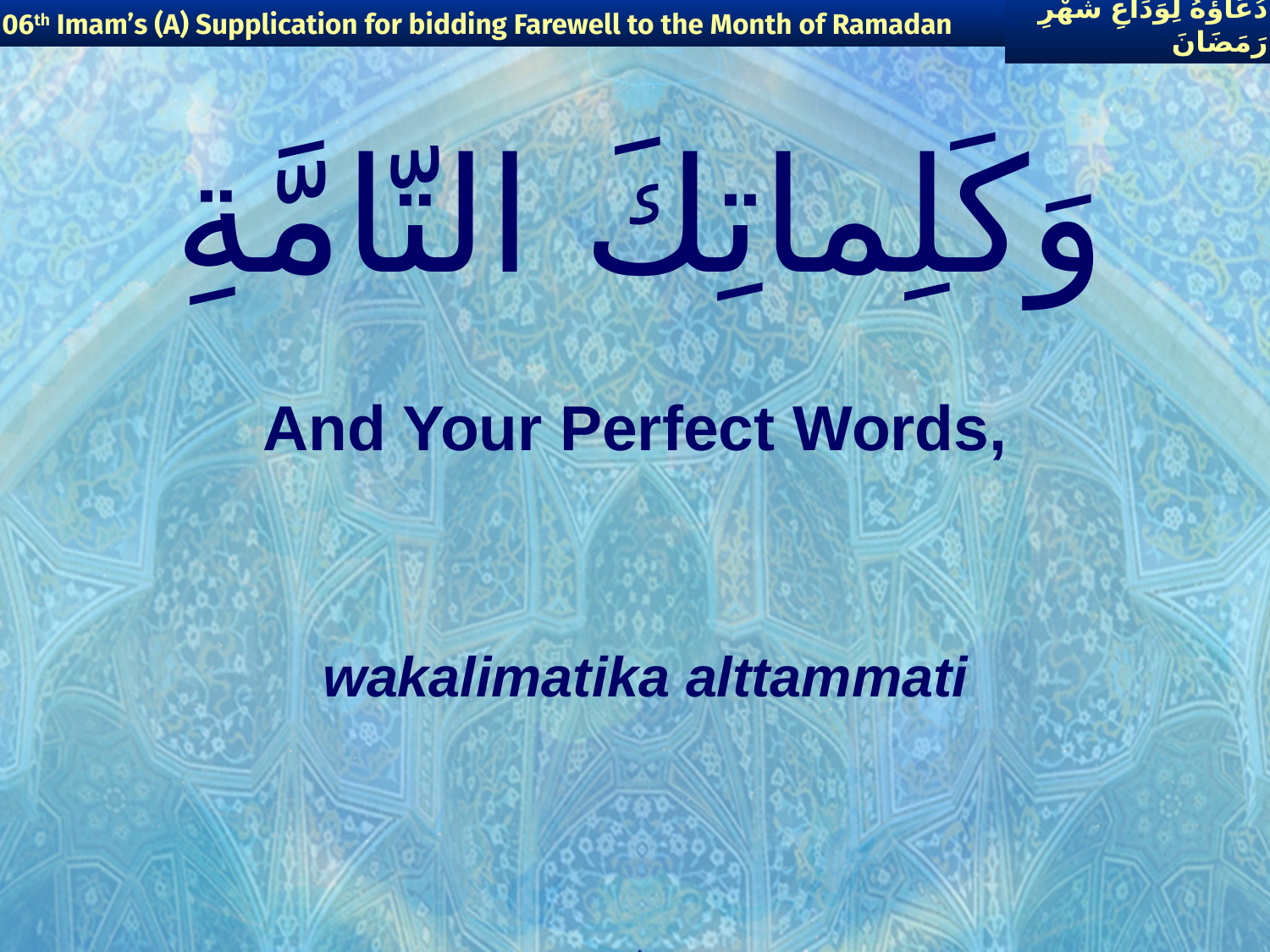

06th Imam’s (A) Supplication for bidding Farewell to the Month of Ramadan
دُعَاؤُهُ لِوَدَاعِ شَهْرِ رَمَضَانَ
# وَكَلِماتِكَ التّامَّةِ
And Your Perfect Words,
wakalimatika alttammati